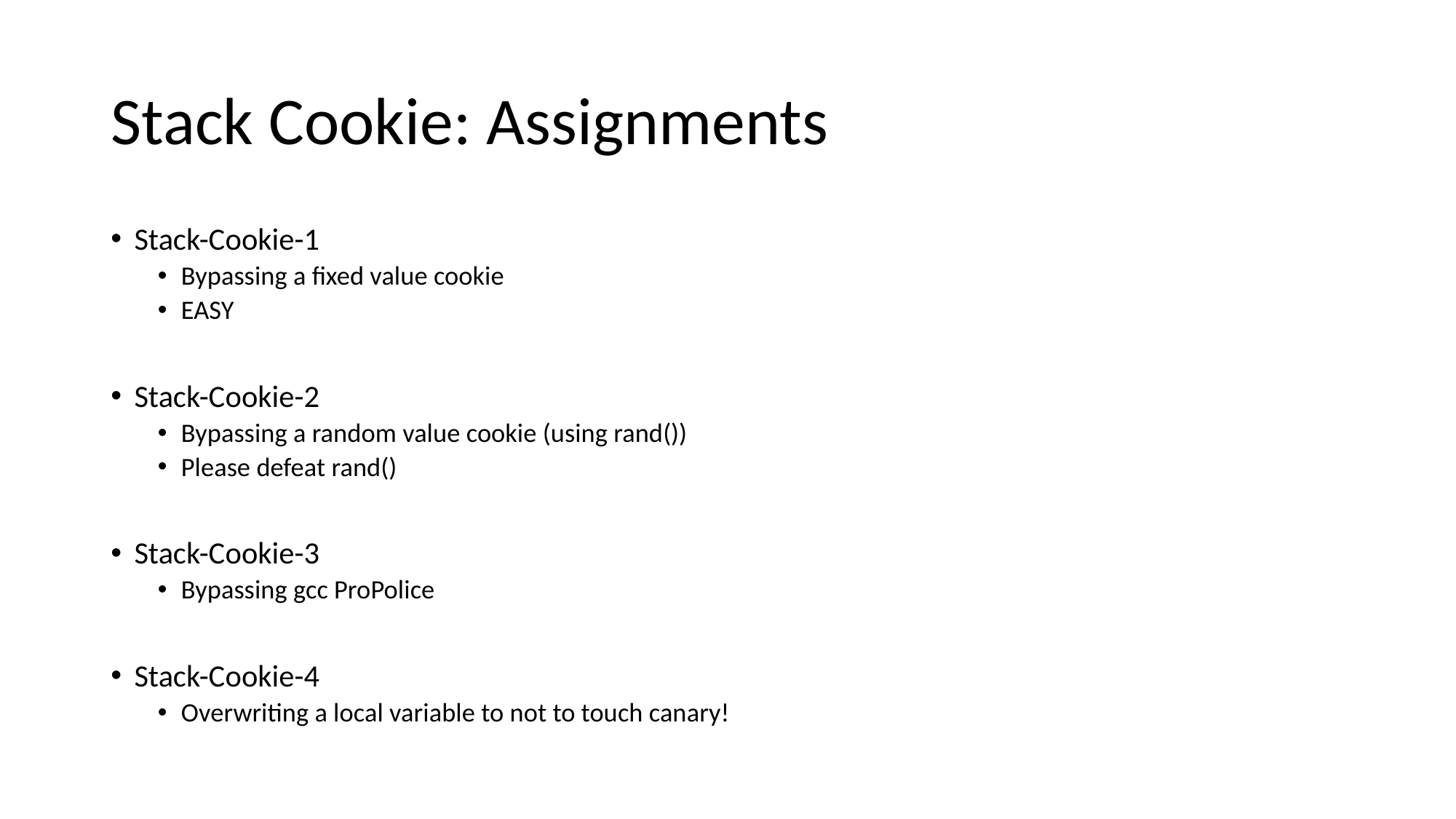

# Stack Cookie: Assignments
Stack-Cookie-1
Bypassing a fixed value cookie
EASY

Stack-Cookie-2
Bypassing a random value cookie (using rand())
Please defeat rand()

Stack-Cookie-3
Bypassing gcc ProPolice

Stack-Cookie-4
Overwriting a local variable to not to touch canary!